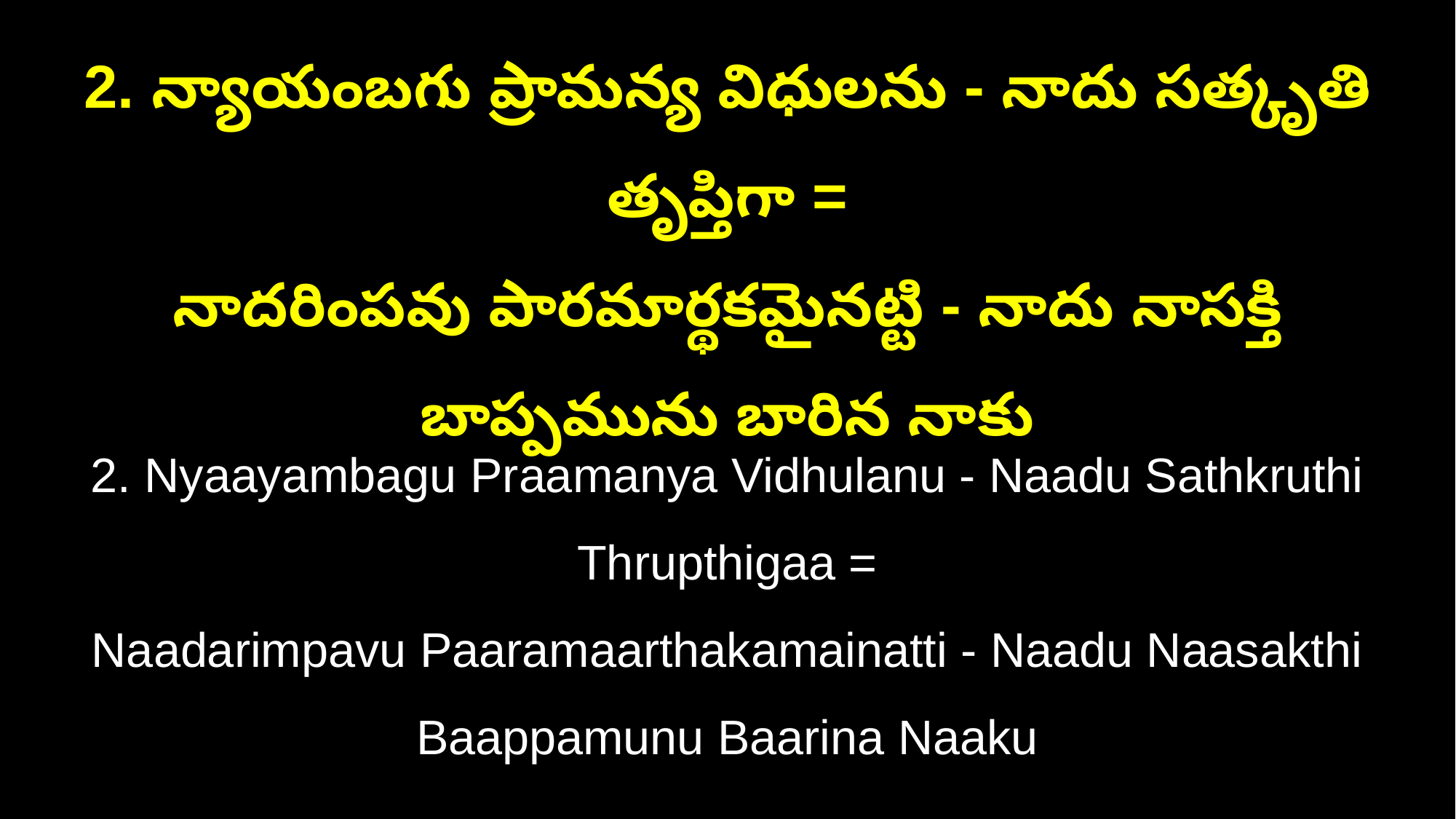

2. న్యాయంబగు ప్రామన్య విధులను - నాదు సత్కృతి తృప్తిగా =
నాదరింపవు పారమార్థకమైనట్టి - నాదు నాసక్తి బాప్పమును బారిన నాకు
2. Nyaayambagu Praamanya Vidhulanu - Naadu Sathkruthi Thrupthigaa =
Naadarimpavu Paaramaarthakamainatti - Naadu Naasakthi Baappamunu Baarina Naaku